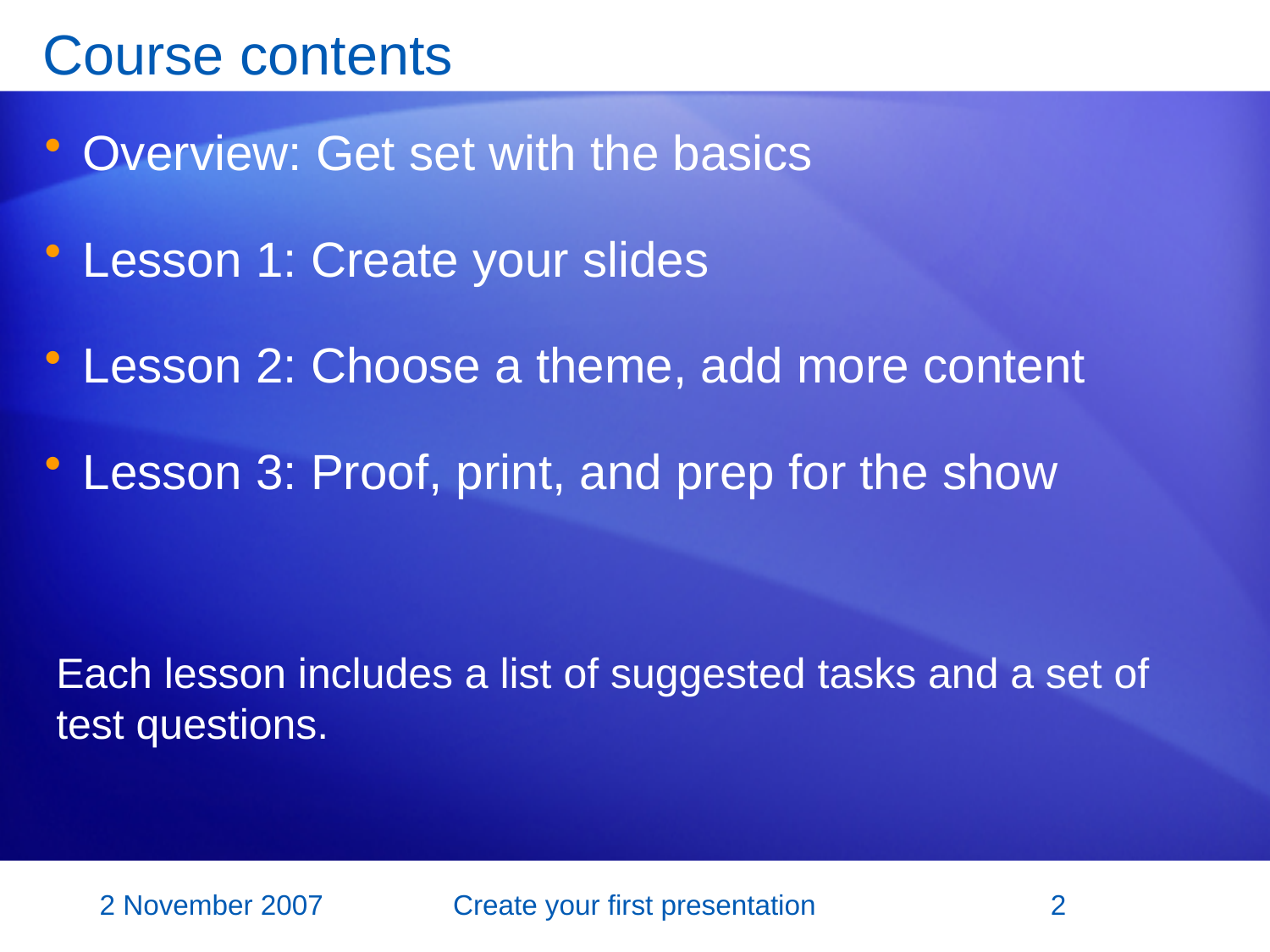

# Course contents
Overview: Get set with the basics
Lesson 1: Create your slides
Lesson 2: Choose a theme, add more content
Lesson 3: Proof, print, and prep for the show
Each lesson includes a list of suggested tasks and a set of test questions.
2 November 2007
Create your first presentation
2